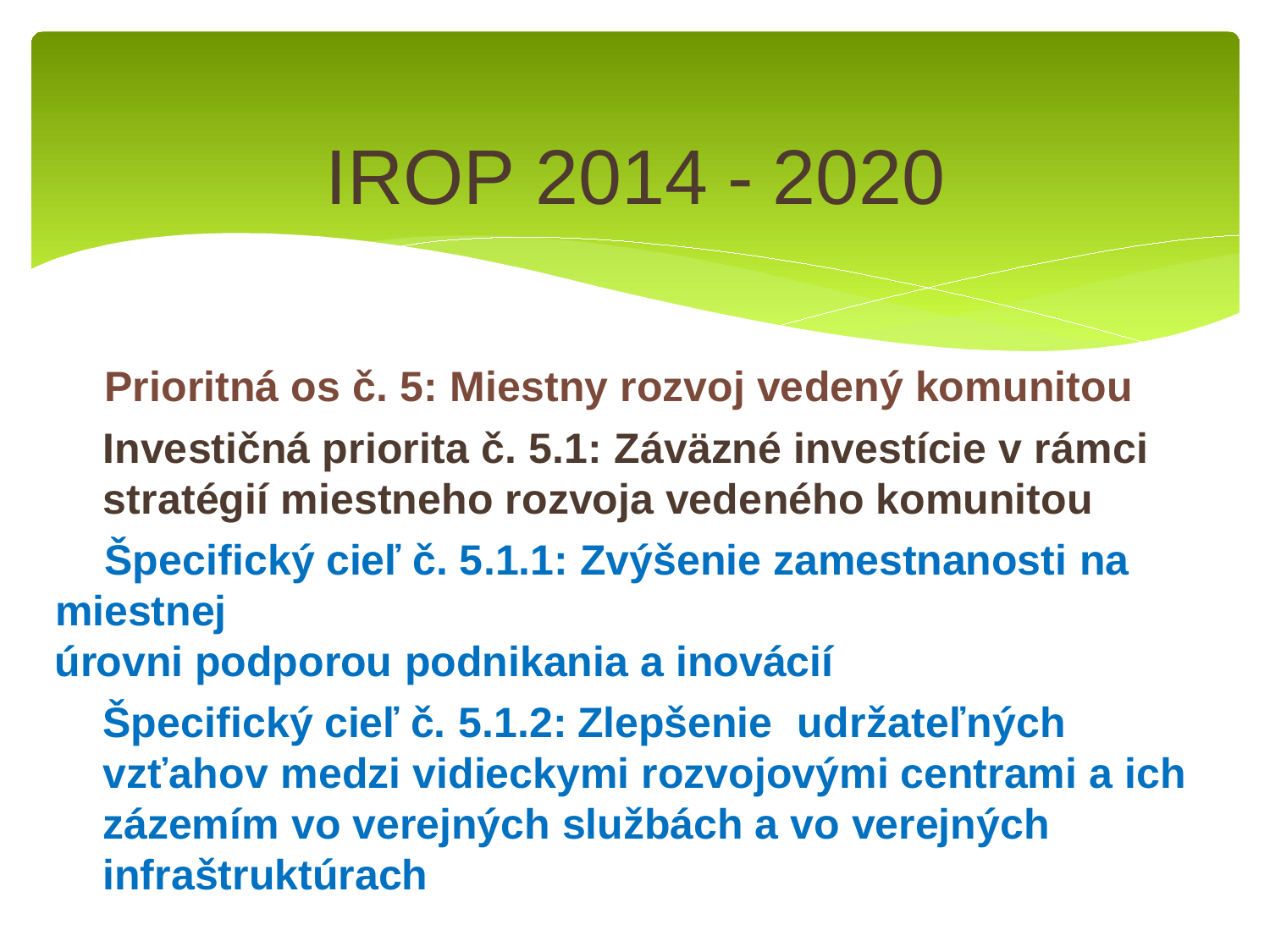

# IROP 2014 - 2020

	Prioritná os č. 5: Miestny rozvoj vedený komunitou
	Investičná priorita č. 5.1: Záväzné investície v rámci stratégií miestneho rozvoja vedeného komunitou
	Špecifický cieľ č. 5.1.1: Zvýšenie zamestnanosti na miestnej
úrovni podporou podnikania a inovácií
	Špecifický cieľ č. 5.1.2: Zlepšenie  udržateľných  vzťahov medzi vidieckymi rozvojovými centrami a ich zázemím vo verejných službách a vo verejných infraštruktúrach